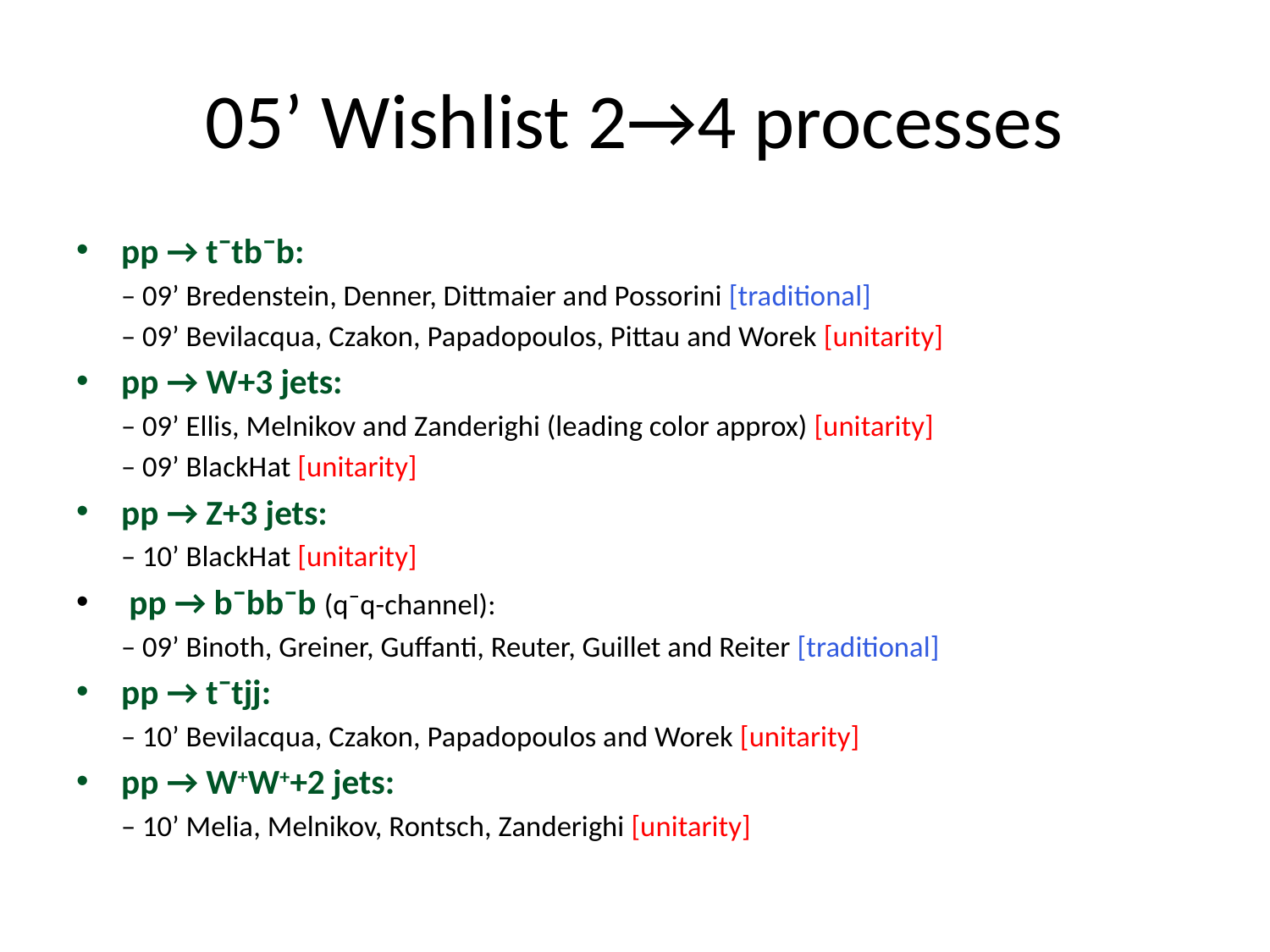

# 05’ Wishlist 2→4 processes
pp → t¯tb¯b:
	– 09’ Bredenstein, Denner, Dittmaier and Possorini [traditional]
	– 09’ Bevilacqua, Czakon, Papadopoulos, Pittau and Worek [unitarity]
pp → W+3 jets:
	– 09’ Ellis, Melnikov and Zanderighi (leading color approx) [unitarity]
	– 09’ BlackHat [unitarity]
pp → Z+3 jets:
	– 10’ BlackHat [unitarity]
 pp → b¯bb¯b (q¯q-channel):
	– 09’ Binoth, Greiner, Guffanti, Reuter, Guillet and Reiter [traditional]
pp → t¯tjj:
	– 10’ Bevilacqua, Czakon, Papadopoulos and Worek [unitarity]
pp → W+W++2 jets:
	– 10’ Melia, Melnikov, Rontsch, Zanderighi [unitarity]